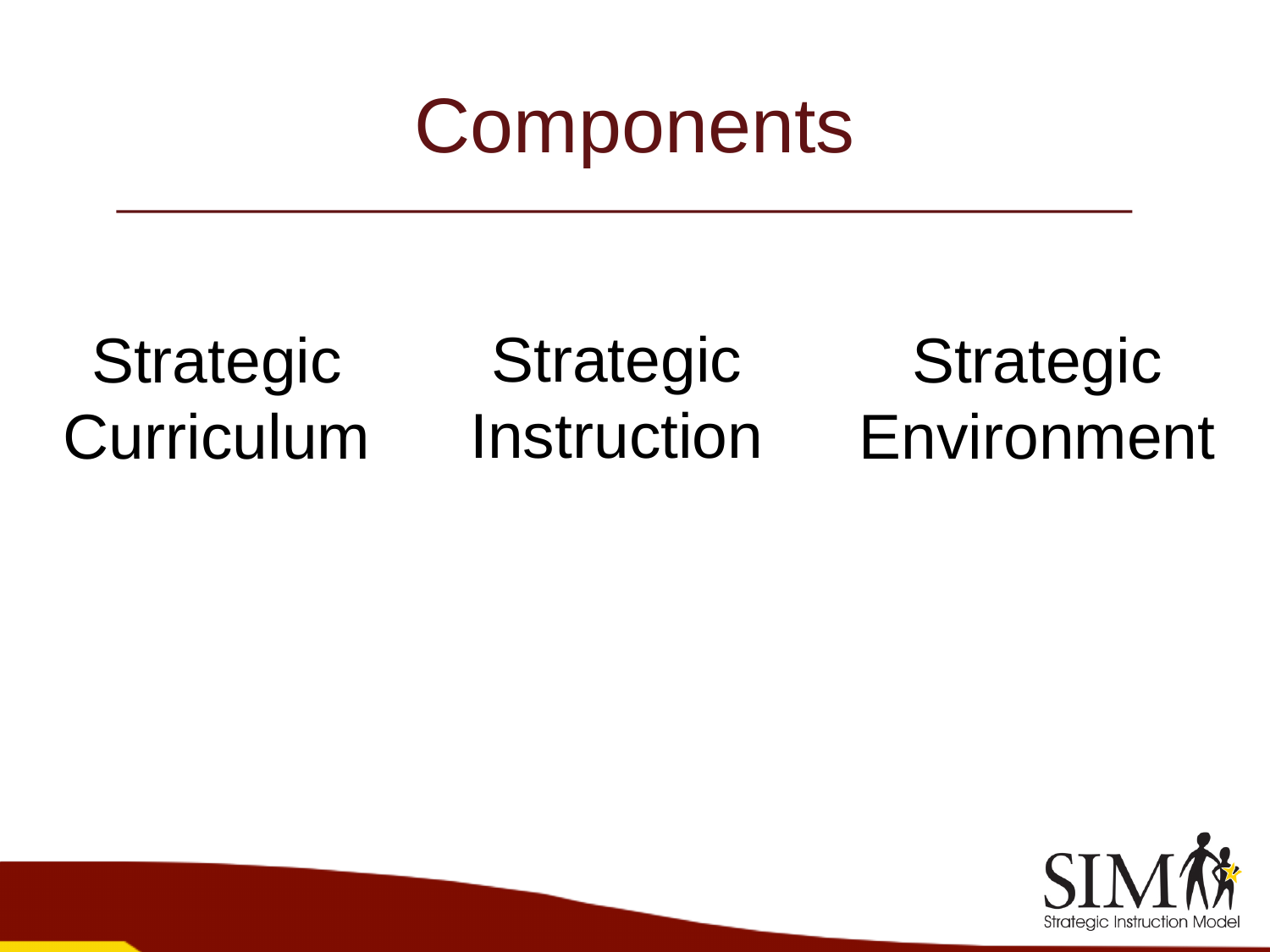

# Components
Strategic Instruction
Strategic Curriculum
Strategic Environment